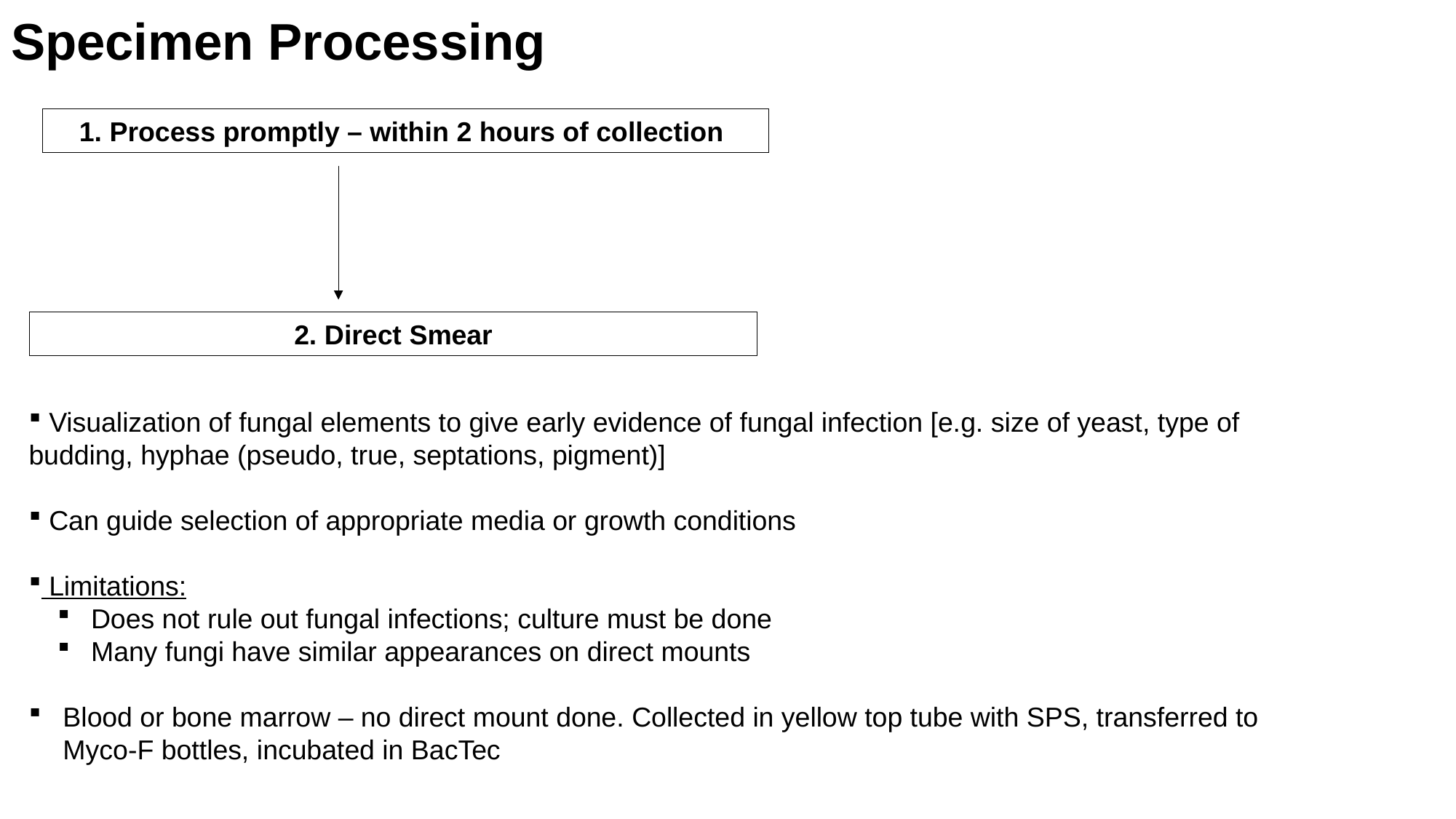

# Specimen Processing
1. Process promptly – within 2 hours of collection
2. Direct Smear
 Visualization of fungal elements to give early evidence of fungal infection [e.g. size of yeast, type of budding, hyphae (pseudo, true, septations, pigment)]

 Can guide selection of appropriate media or growth conditions

 Limitations:
 Does not rule out fungal infections; culture must be done
 Many fungi have similar appearances on direct mounts

Blood or bone marrow – no direct mount done. Collected in yellow top tube with SPS, transferred to Myco-F bottles, incubated in BacTec